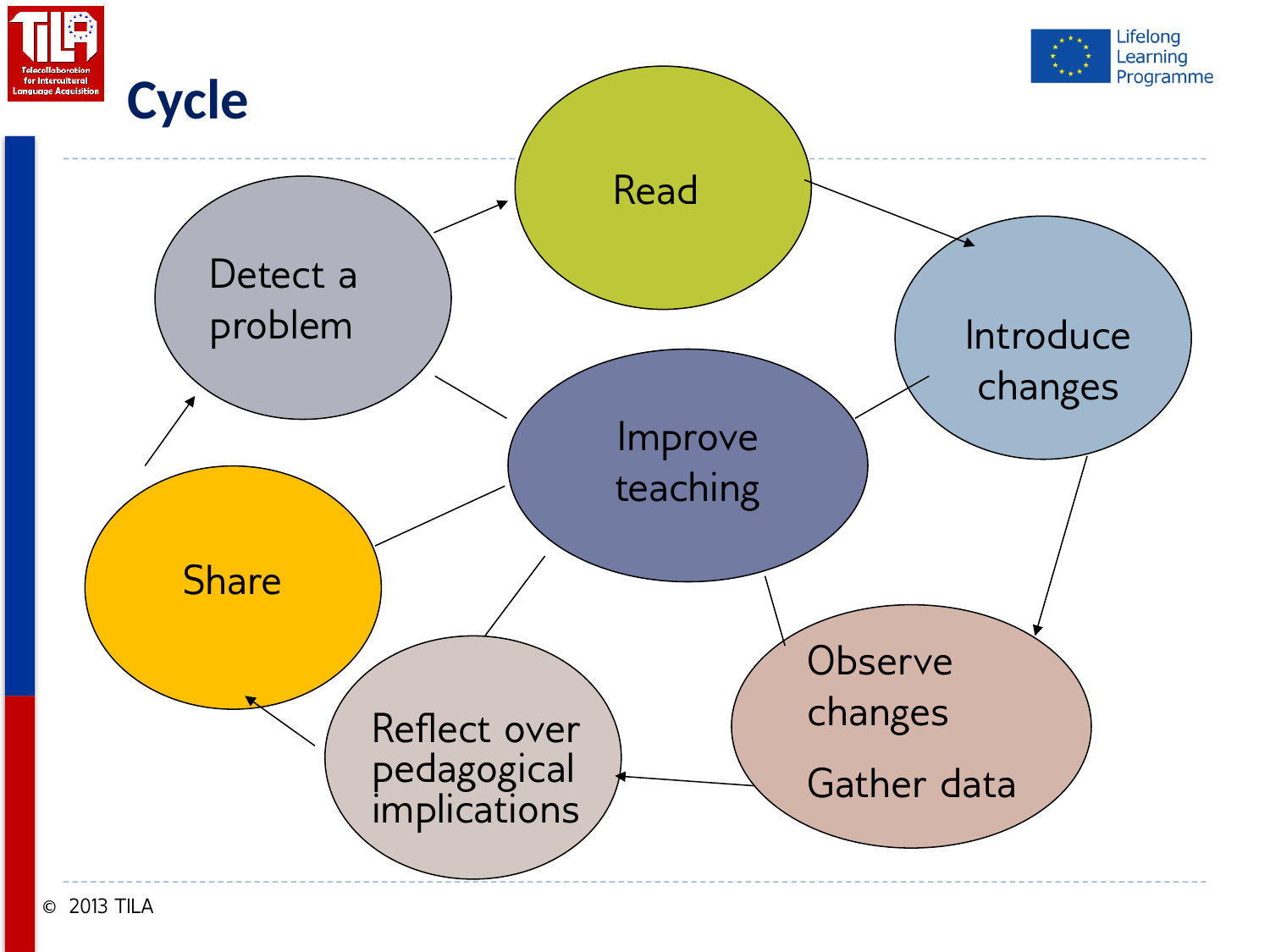

# Cycle

Read

Detect a problem
Introduce changes

Improve teaching

Share

Observe changes
Gather data

Reflect over pedagogical implications